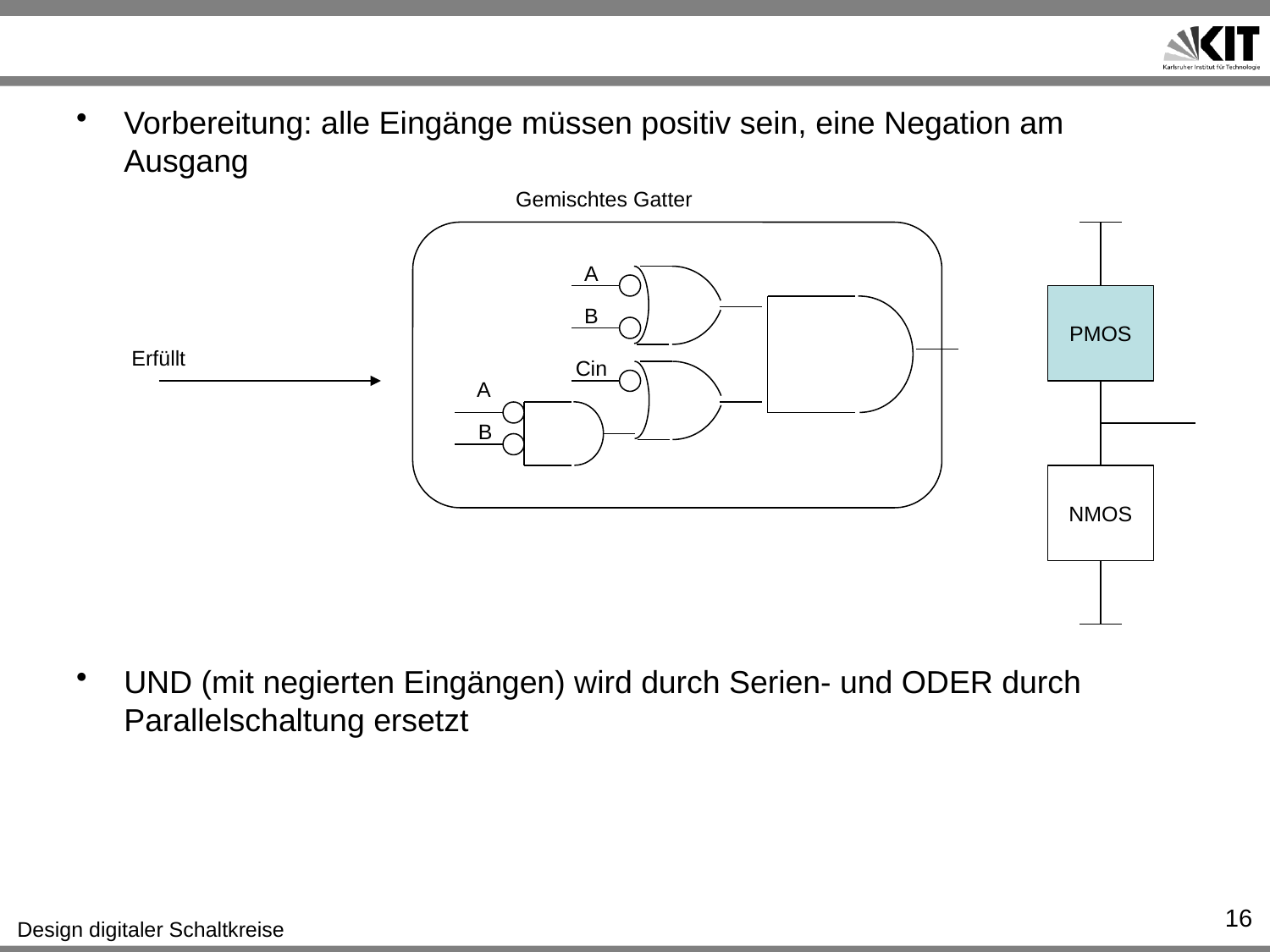

#
Vorbereitung: alle Eingänge müssen positiv sein, eine Negation am Ausgang
Gemischtes Gatter

A

PMOS
B

Erfüllt
Cin
A

B

NMOS
UND (mit negierten Eingängen) wird durch Serien- und ODER durch Parallelschaltung ersetzt
16